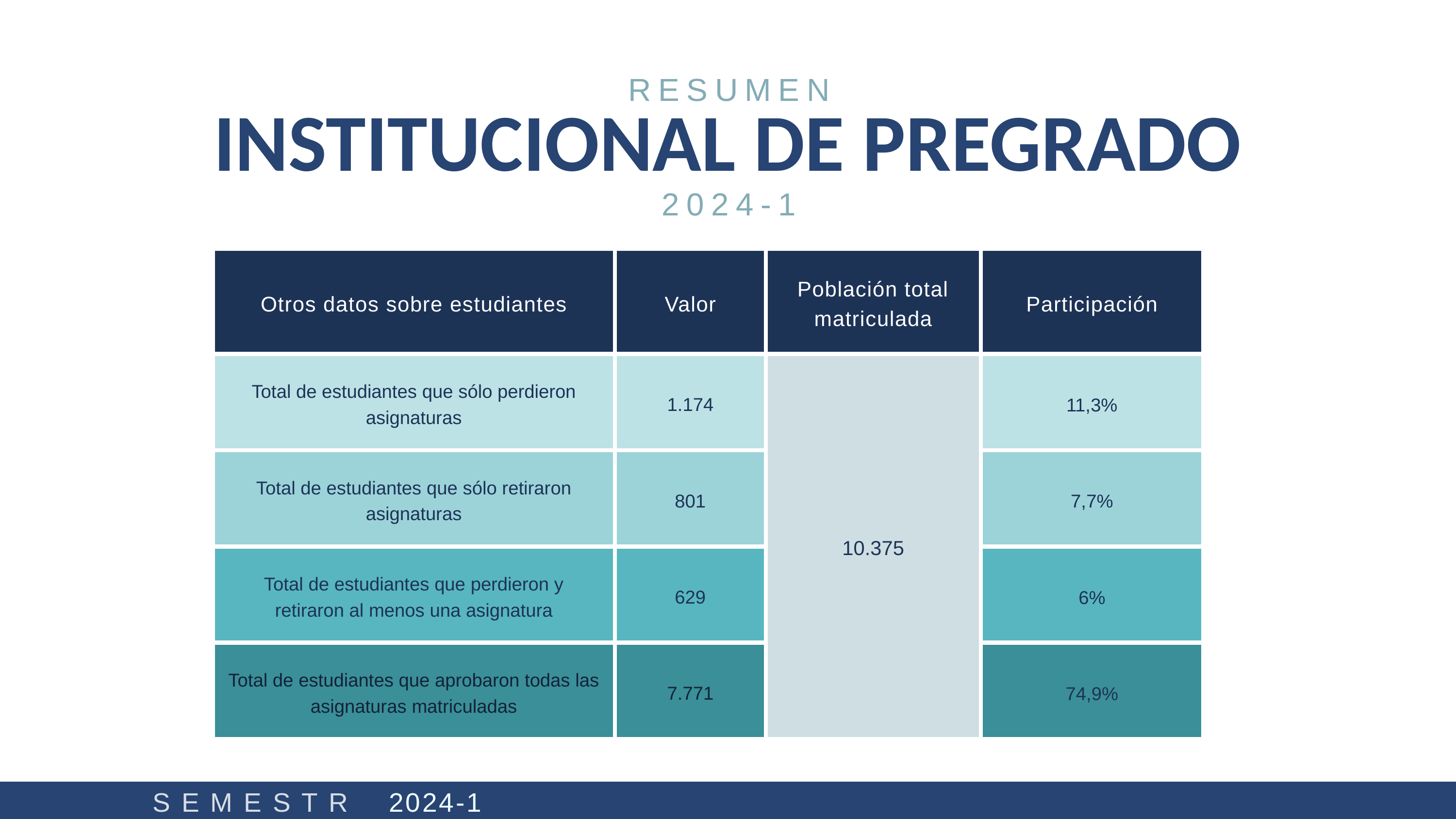

RESUMEN
INSTITUCIONAL DE PREGRADO
2024-1
| Otros datos sobre estudiantes | Valor | Población total matriculada | Participación |
| --- | --- | --- | --- |
| Total de estudiantes que sólo perdieron asignaturas | 1.174 | 10.375 | 11,3% |
| Total de estudiantes que sólo retiraron asignaturas | 801 | 11.127 | 7,7% |
| Total de estudiantes que perdieron y retiraron al menos una asignatura | 629 | 11.127 | 6% |
| Total de estudiantes que aprobaron todas las asignaturas matriculadas | 7.771 | 11.127 | 74,9% |
S E M E S T R E 2024-1